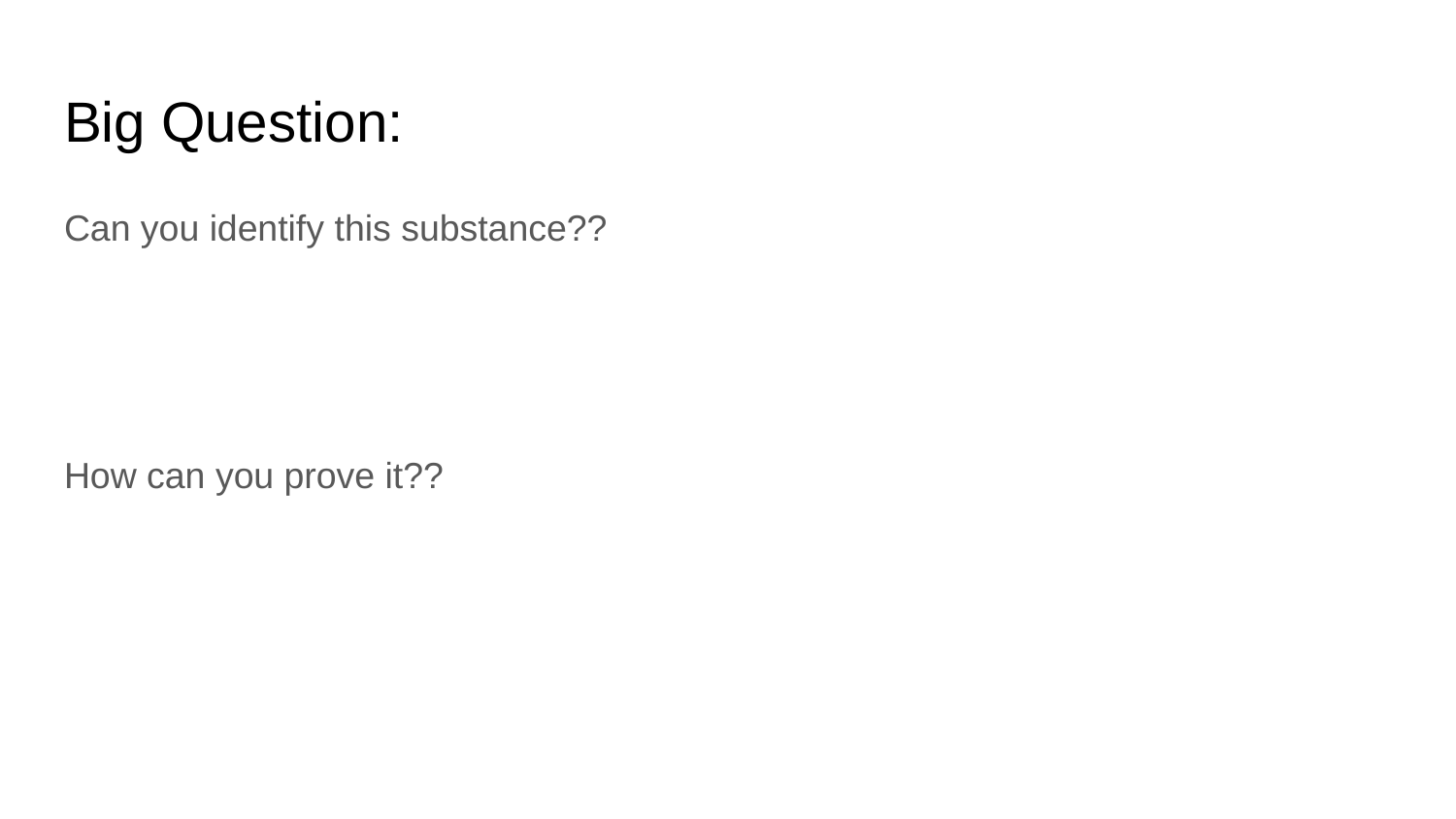

# Big Question:
Can you identify this substance??

How can you prove it??